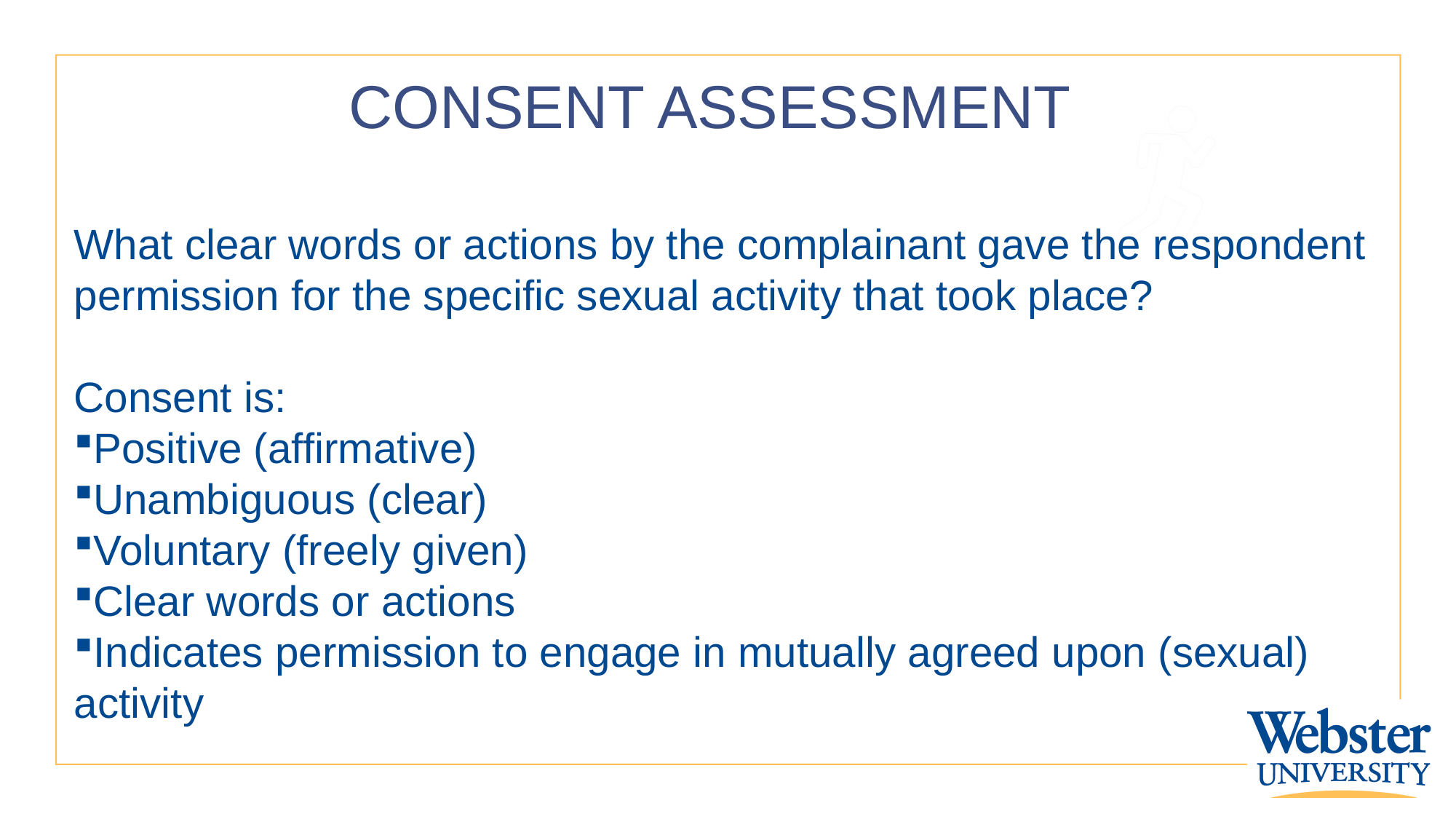

# CONSENT ASSESSMENT
What clear words or actions by the complainant gave the respondent permission for the specific sexual activity that took place?​​

Consent is:​
Positive (affirmative)​
Unambiguous (clear)​
Voluntary (freely given)​
Clear words or actions​
Indicates permission to engage in mutually agreed upon (sexual) activity